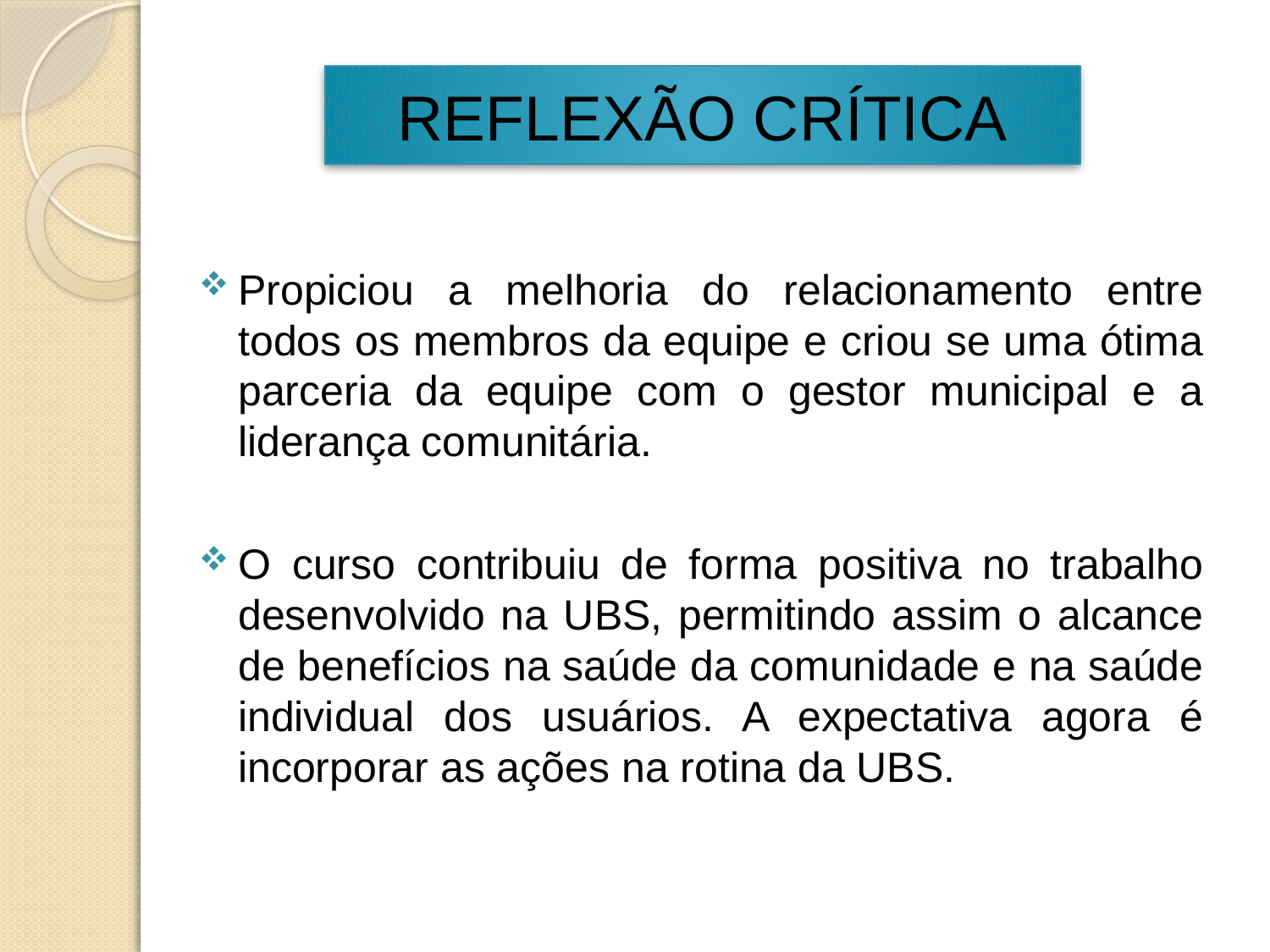

# REFLEXÃO CRÍTICA
Propiciou a melhoria do relacionamento entre todos os membros da equipe e criou se uma ótima parceria da equipe com o gestor municipal e a liderança comunitária.

O curso contribuiu de forma positiva no trabalho desenvolvido na UBS, permitindo assim o alcance de benefícios na saúde da comunidade e na saúde individual dos usuários. A expectativa agora é incorporar as ações na rotina da UBS.